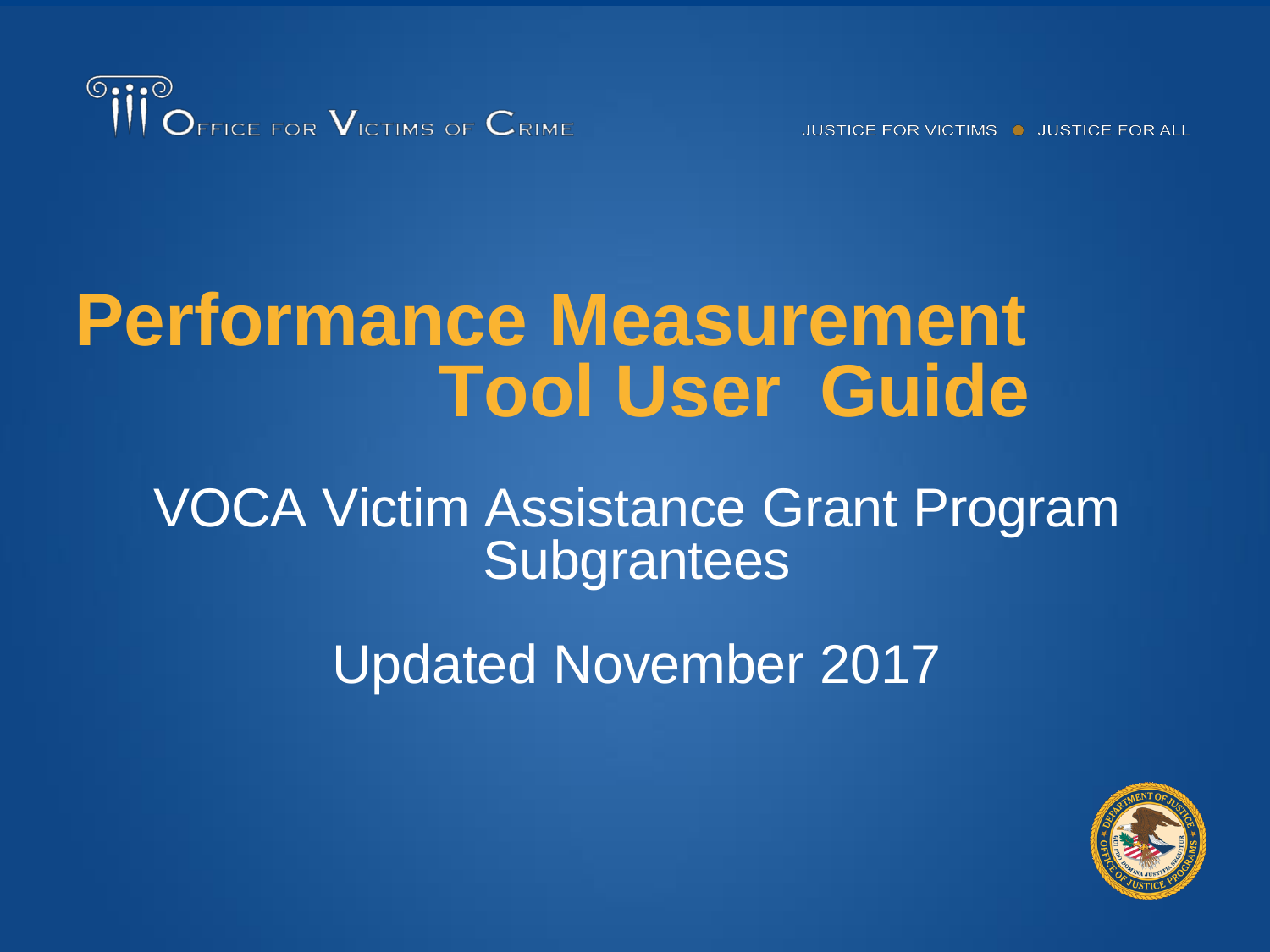

Performance Measurement Tool User	Guide
VOCA Victim Assistance Grant Program Subgrantees

Updated November 2017